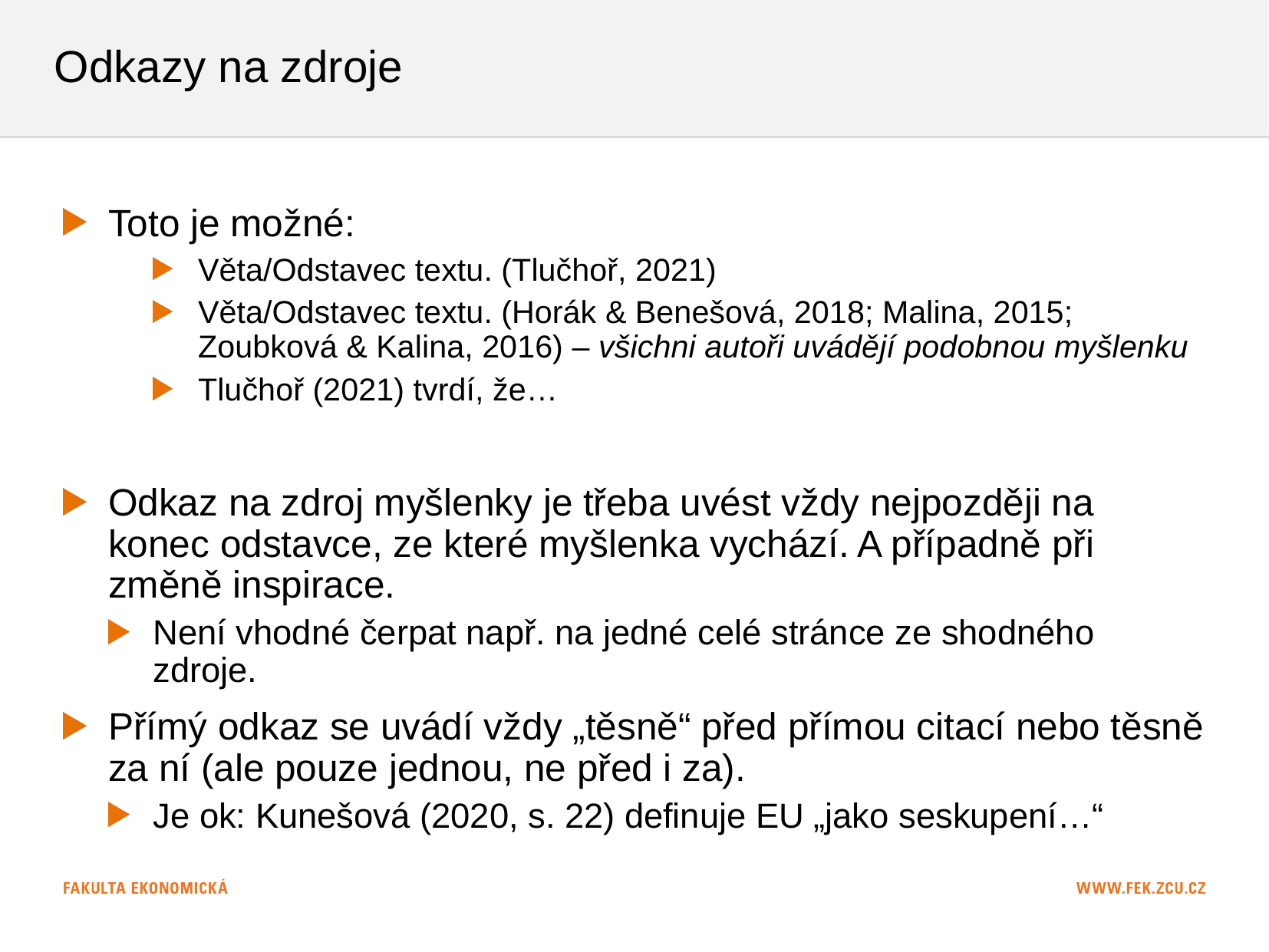

# Odkazy na zdroje
Toto je možné:
Věta/Odstavec textu. (Tlučhoř, 2021)
Věta/Odstavec textu. (Horák & Benešová, 2018; Malina, 2015; Zoubková & Kalina, 2016) – všichni autoři uvádějí podobnou myšlenku
Tlučhoř (2021) tvrdí, že…

Odkaz na zdroj myšlenky je třeba uvést vždy nejpozději na konec odstavce, ze které myšlenka vychází. A případně při změně inspirace.
Není vhodné čerpat např. na jedné celé stránce ze shodného zdroje.
Přímý odkaz se uvádí vždy „těsně“ před přímou citací nebo těsně za ní (ale pouze jednou, ne před i za).
Je ok: Kunešová (2020, s. 22) definuje EU „jako seskupení…“